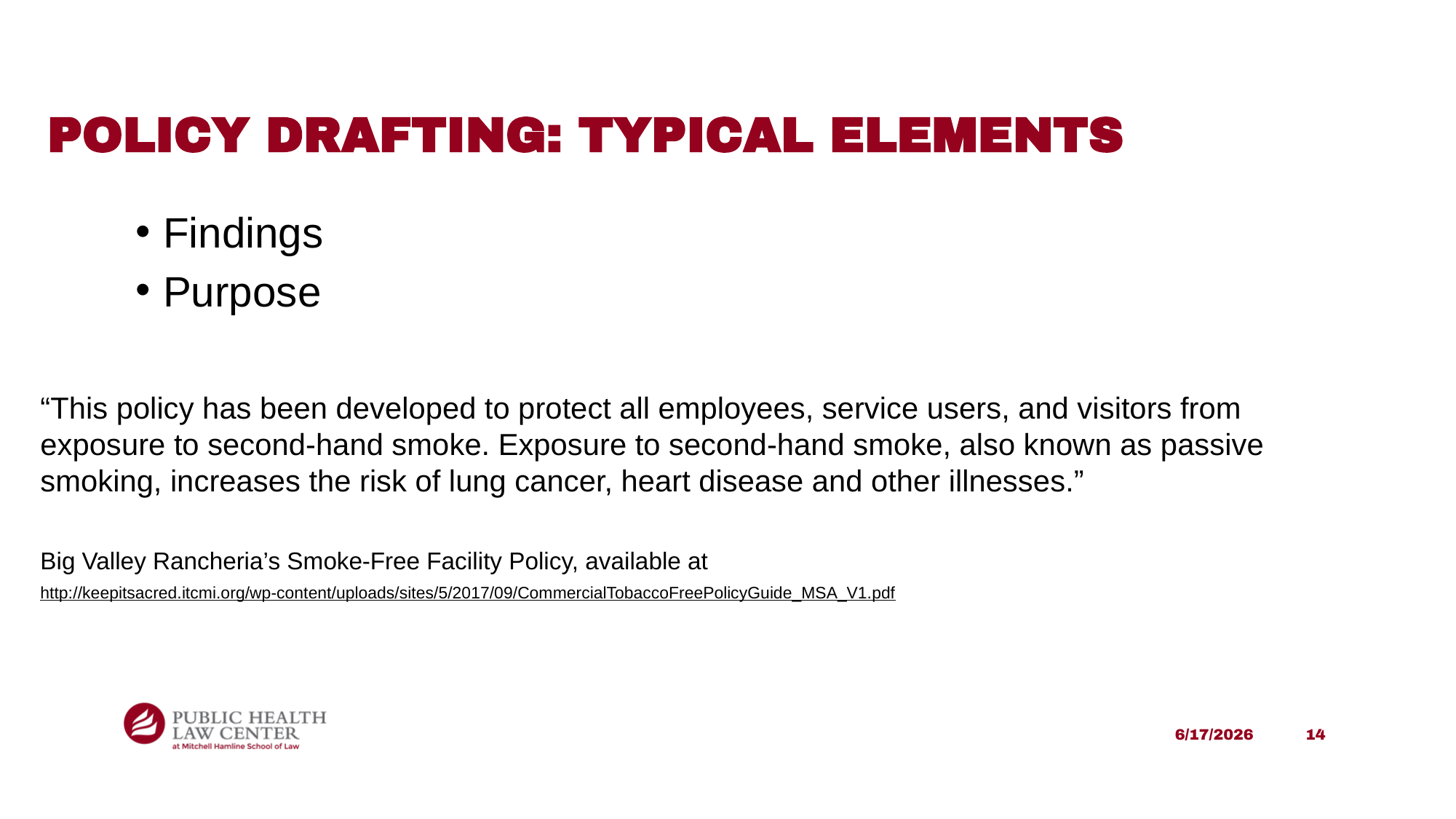

# Policy drafting: typical elements
Findings
Purpose

“This policy has been developed to protect all employees, service users, and visitors from exposure to second-hand smoke. Exposure to second-hand smoke, also known as passive smoking, increases the risk of lung cancer, heart disease and other illnesses.”

Big Valley Rancheria’s Smoke-Free Facility Policy, available at
http://keepitsacred.itcmi.org/wp-content/uploads/sites/5/2017/09/CommercialTobaccoFreePolicyGuide_MSA_V1.pdf
6/17/2026
14